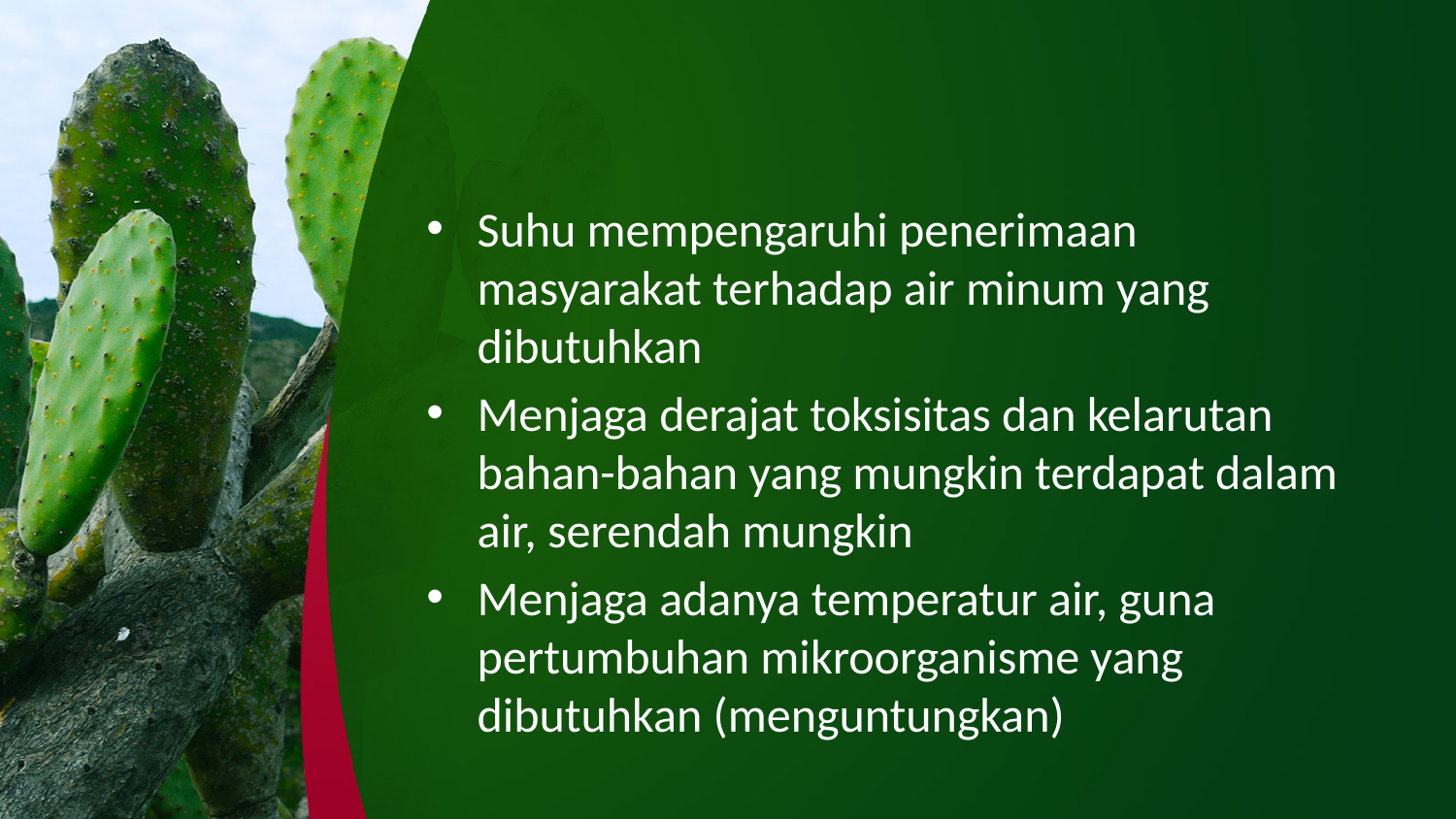

#
Suhu mempengaruhi penerimaan masyarakat terhadap air minum yang dibutuhkan
Menjaga derajat toksisitas dan kelarutan bahan-bahan yang mungkin terdapat dalam air, serendah mungkin
Menjaga adanya temperatur air, guna pertumbuhan mikroorganisme yang dibutuhkan (menguntungkan)